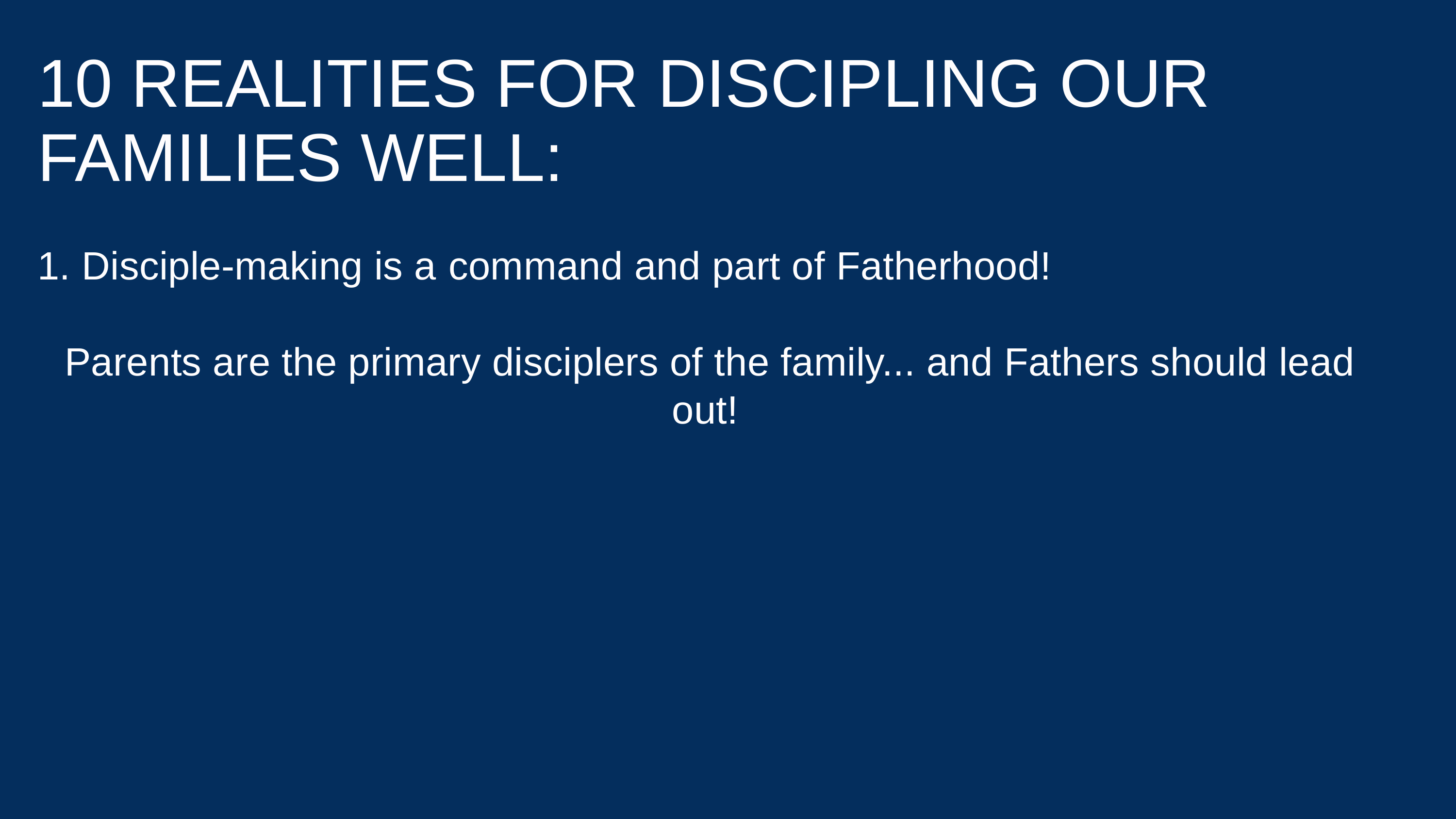

10 REALITIES FOR DISCIPLING OUR FAMILIES WELL:
1. Disciple-making is a command and part of Fatherhood!

Parents are the primary disciplers of the family... and Fathers should lead out!